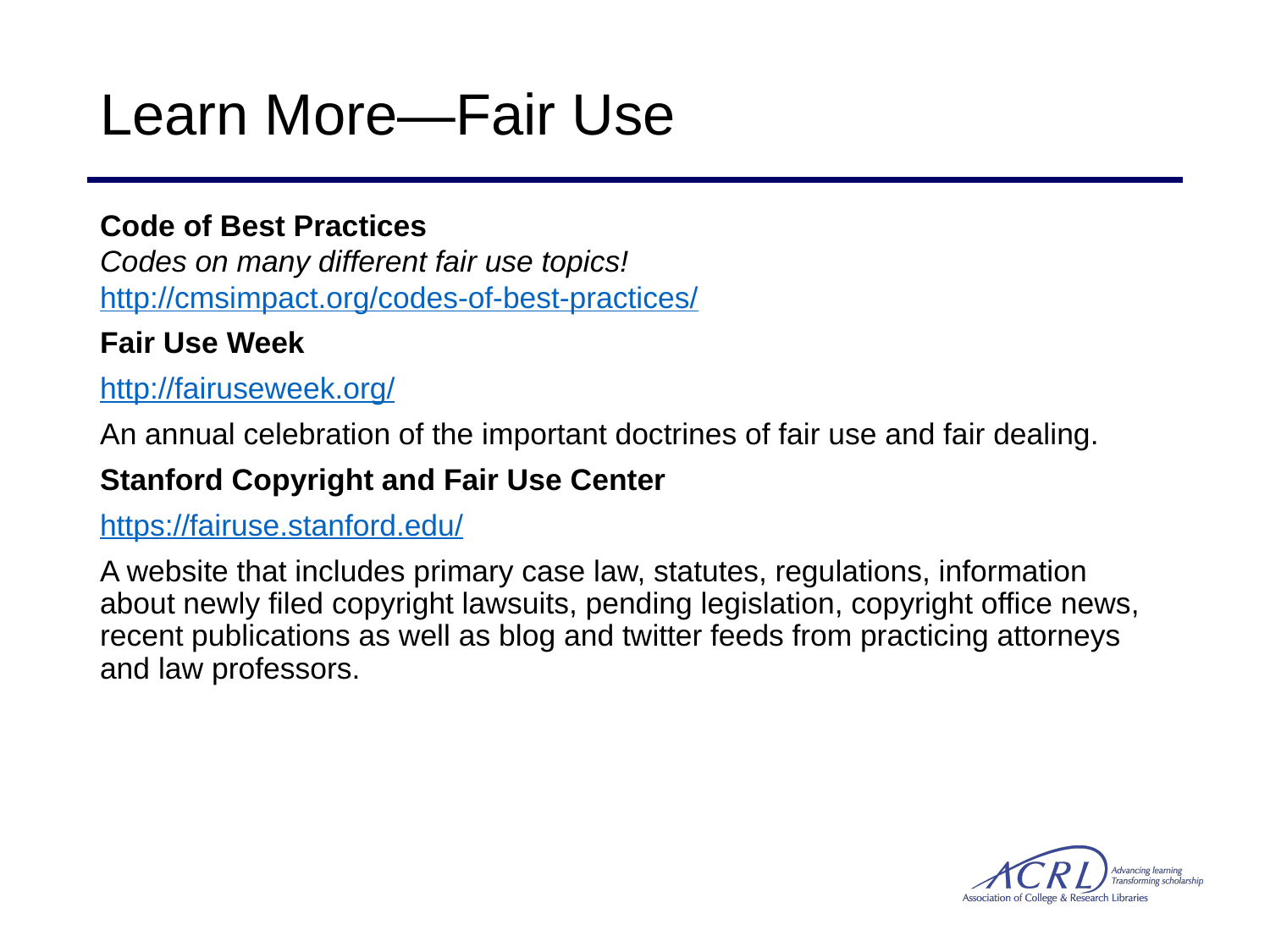

# Learn More—Fair Use
Code of Best Practices
Codes on many different fair use topics!
http://cmsimpact.org/codes-of-best-practices/
Fair Use Week
http://fairuseweek.org/
An annual celebration of the important doctrines of fair use and fair dealing.
Stanford Copyright and Fair Use Center
https://fairuse.stanford.edu/
A website that includes primary case law, statutes, regulations, information about newly filed copyright lawsuits, pending legislation, copyright office news, recent publications as well as blog and twitter feeds from practicing attorneys and law professors.